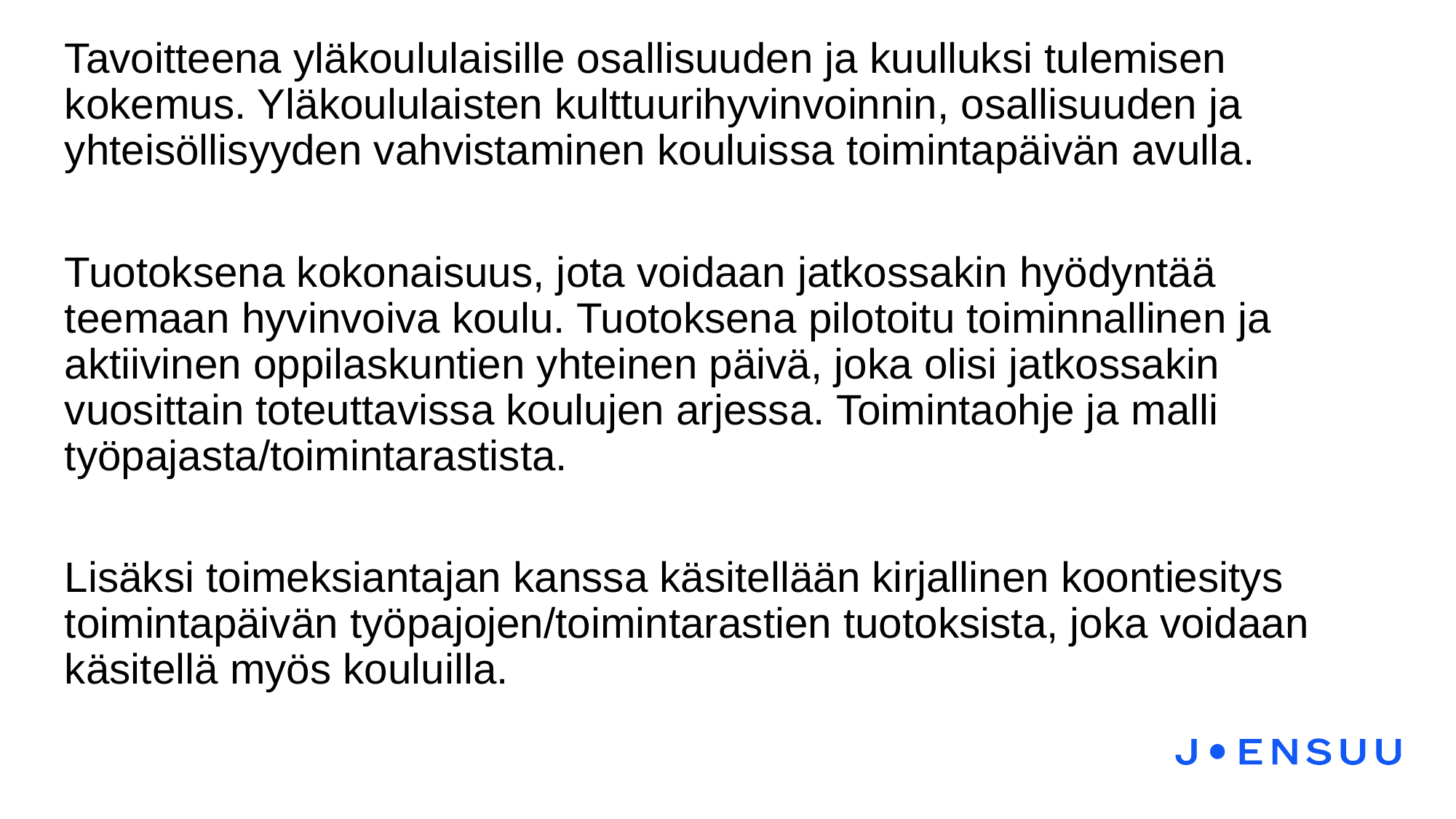

Tavoitteena yläkoululaisille osallisuuden ja kuulluksi tulemisen kokemus. Yläkoululaisten kulttuurihyvinvoinnin, osallisuuden ja yhteisöllisyyden vahvistaminen kouluissa toimintapäivän avulla.

Tuotoksena kokonaisuus, jota voidaan jatkossakin hyödyntää teemaan hyvinvoiva koulu. Tuotoksena pilotoitu toiminnallinen ja aktiivinen oppilaskuntien yhteinen päivä, joka olisi jatkossakin vuosittain toteuttavissa koulujen arjessa. Toimintaohje ja malli työpajasta/toimintarastista.

Lisäksi toimeksiantajan kanssa käsitellään kirjallinen koontiesitys toimintapäivän työpajojen/toimintarastien tuotoksista, joka voidaan käsitellä myös kouluilla.